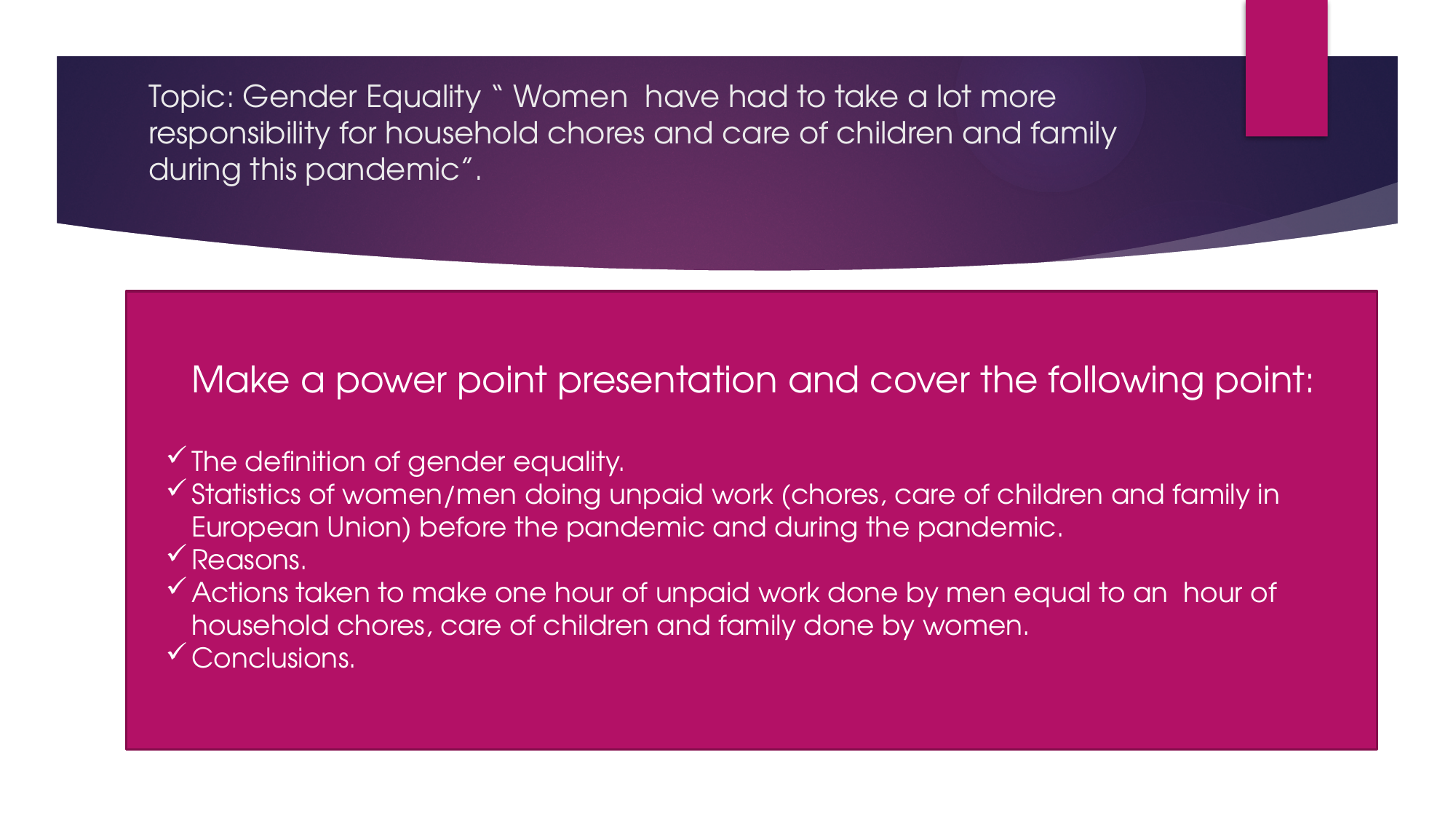

# Topic: Gender Equality “ Women  have had to take a lot more responsibility for household chores and care of children and family during this pandemic”.

Make a power point presentation and cover the following point:

The definition of gender equality.
Statistics of women/men doing unpaid work (chores, care of children and family in European Union) before the pandemic and during the pandemic.
Reasons.
Actions taken to make one hour of unpaid work done by men equal to an  hour of household chores, care of children and family done by women.
Conclusions.